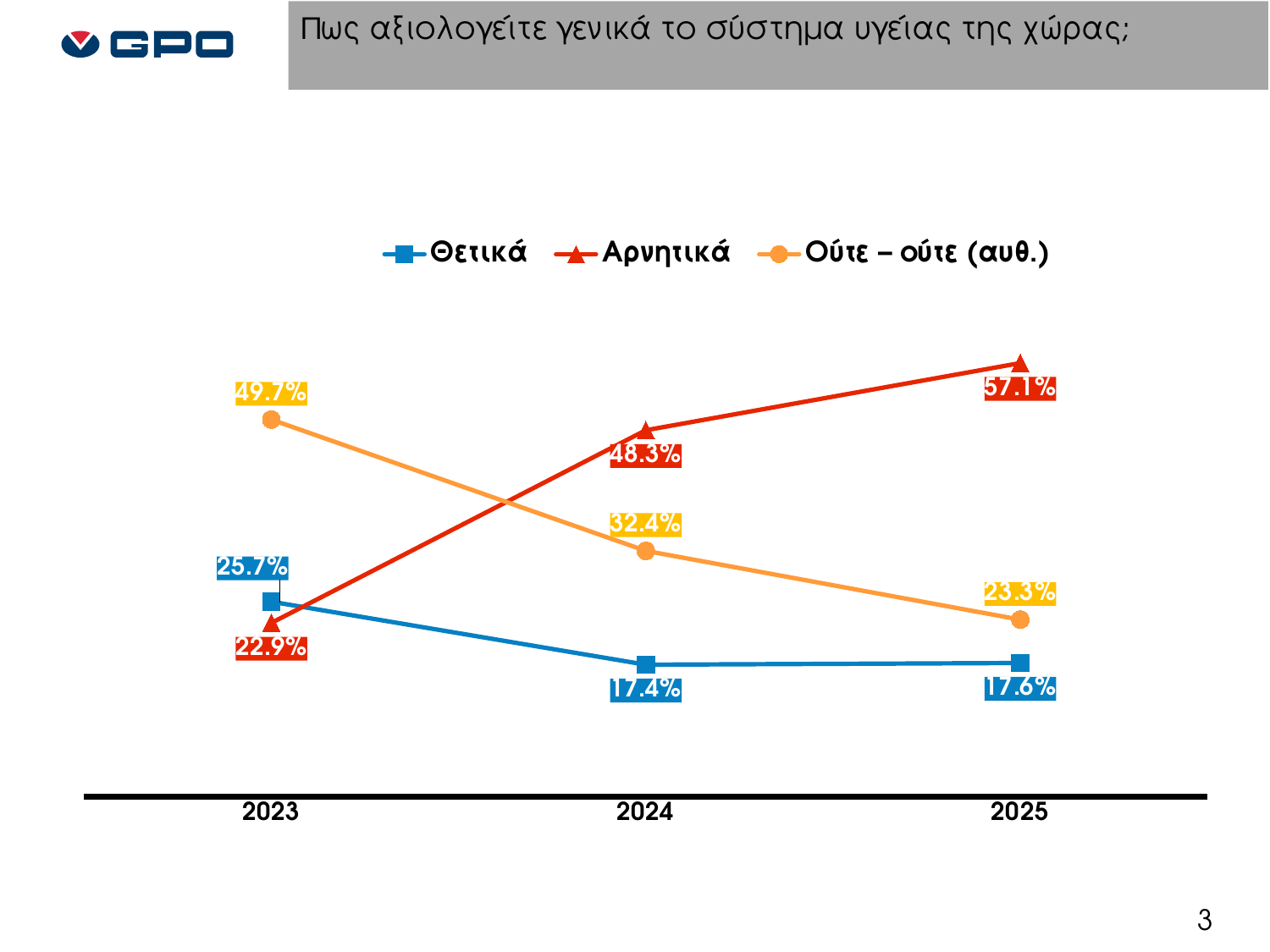

Πως αξιολογείτε γενικά το σύστημα υγείας της χώρας;

### Chart

| Category |
|---|

### Chart

| Category | Θετικά | Αρνητικά | Ούτε – ούτε (αυθ.) |
|---|---|---|---|
| 2023 | 0.257 | 0.229 | 0.497 |
| 2024 | 0.174 | 0.483 | 0.324 |
| 2025 | 0.1761904761904762 | 0.5714285714285714 | 0.2333333333333333 |
3